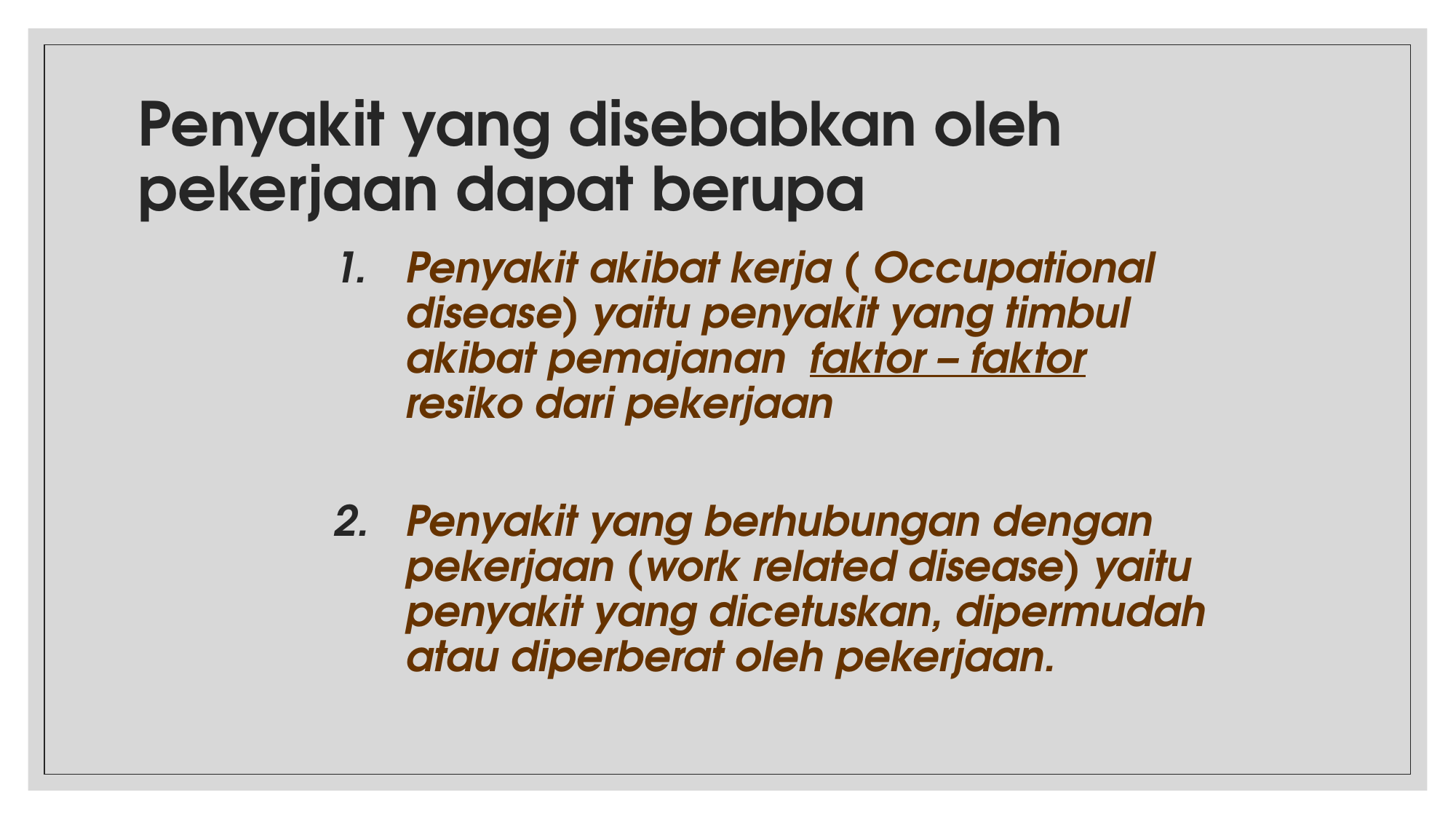

# Penyakit yang disebabkan oleh pekerjaan dapat berupa
Penyakit akibat kerja ( Occupational disease) yaitu penyakit yang timbul akibat pemajanan  faktor – faktor resiko dari pekerjaan

Penyakit yang berhubungan dengan pekerjaan (work related disease) yaitu penyakit yang dicetuskan, dipermudah atau diperberat oleh pekerjaan.